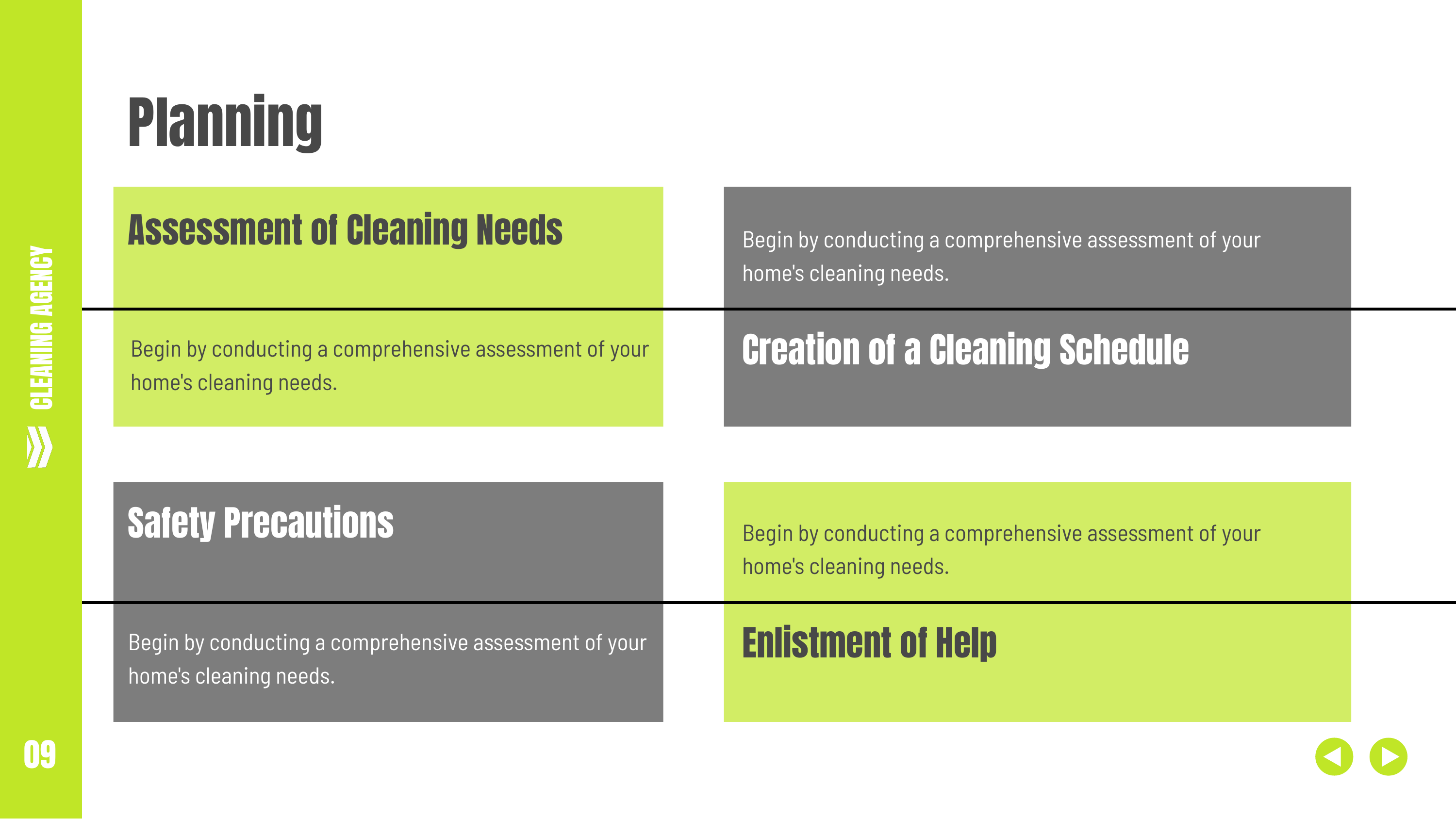

Planning

Assessment of Cleaning Needs
CLEANING AGENCY
Begin by conducting a comprehensive assessment of your home's cleaning needs.
Creation of a Cleaning Schedule
Begin by conducting a comprehensive assessment of your home's cleaning needs.

Safety Precautions
Begin by conducting a comprehensive assessment of your home's cleaning needs.
Enlistment of Help
Begin by conducting a comprehensive assessment of your home's cleaning needs.

09